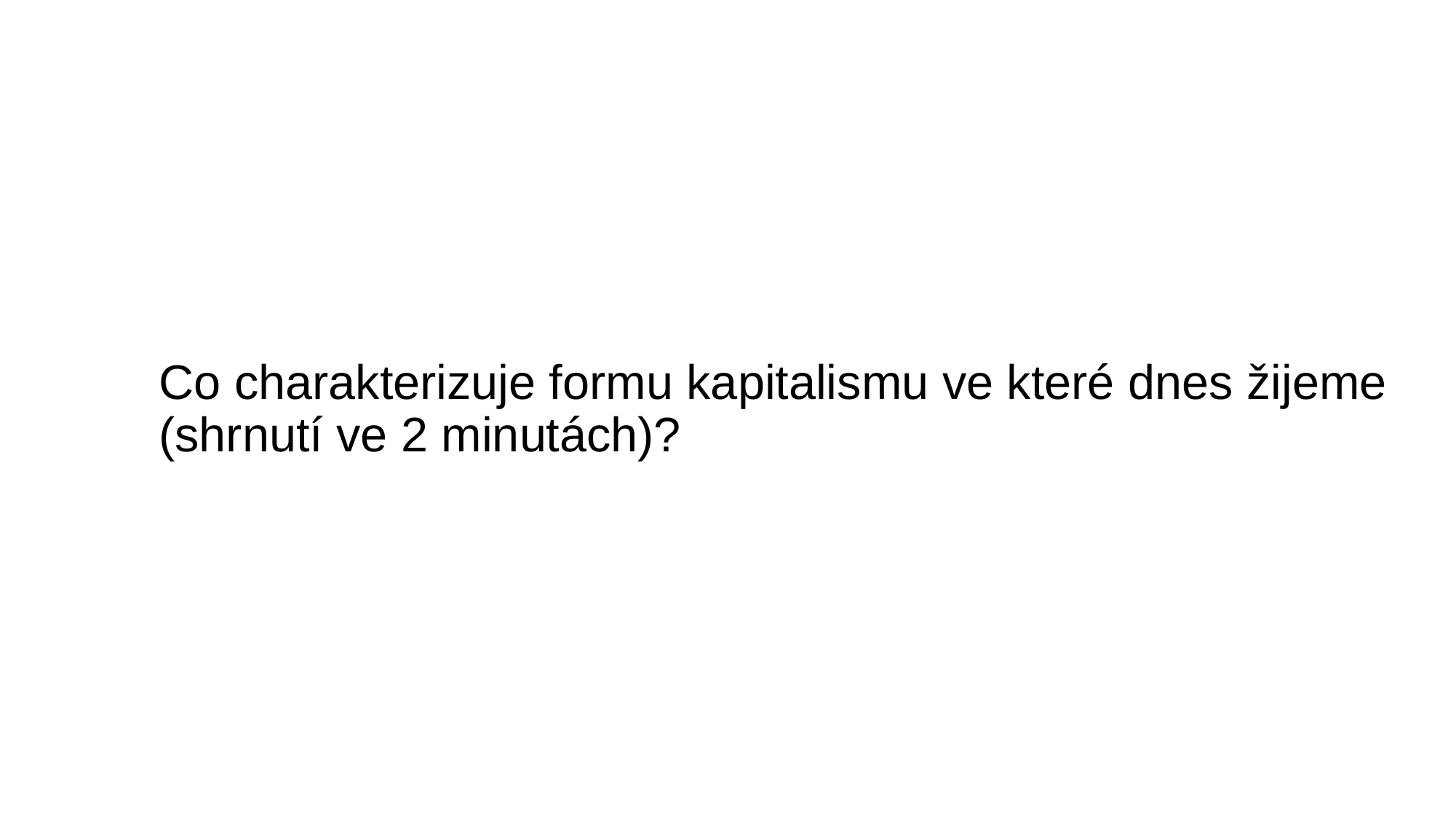

Co charakterizuje formu kapitalismu ve které dnes žijeme (shrnutí ve 2 minutách)?